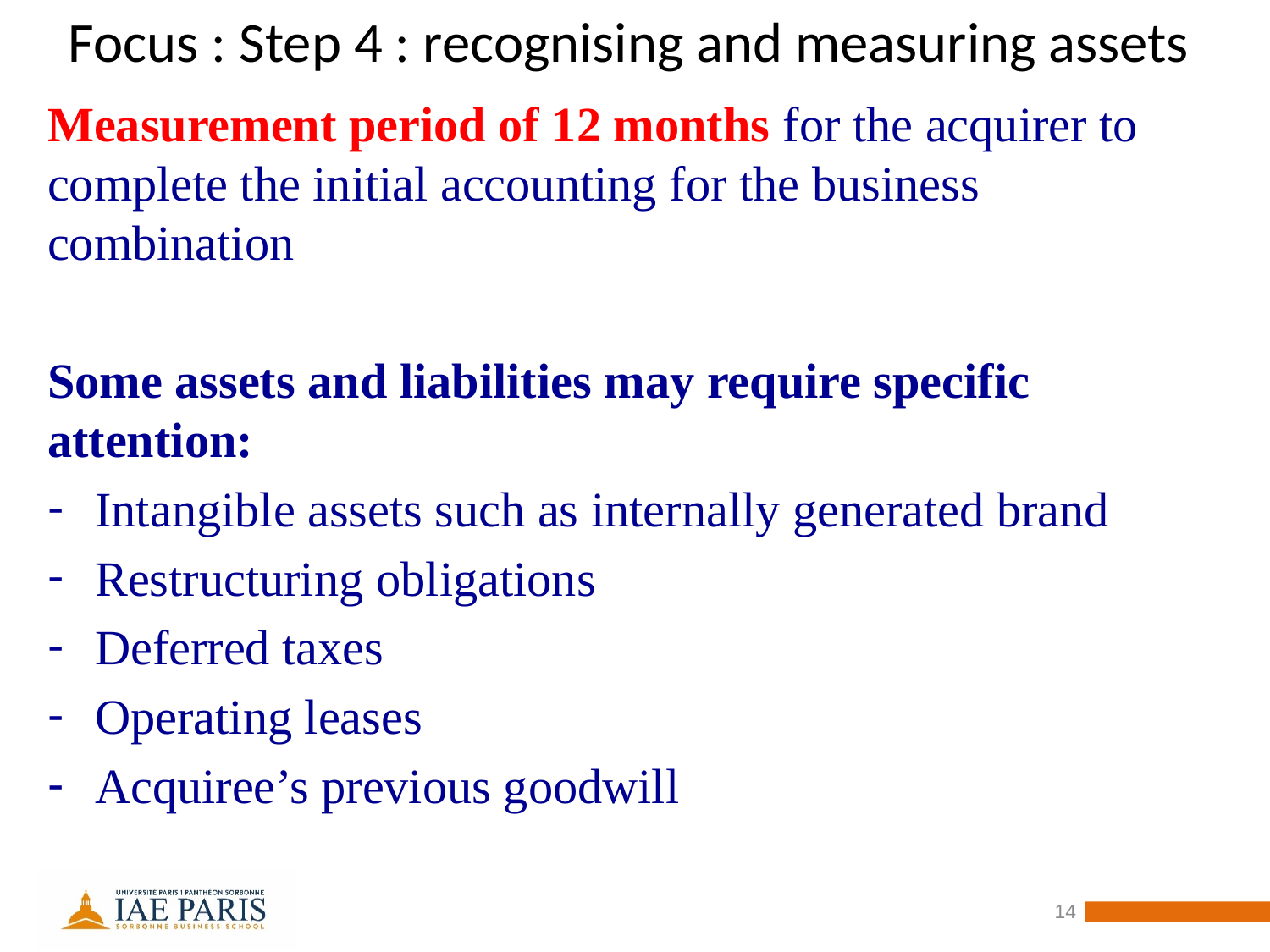

# Focus : Step 4 : recognising and measuring assets
Measurement period of 12 months for the acquirer to complete the initial accounting for the business combination

Some assets and liabilities may require specific attention:
Intangible assets such as internally generated brand
Restructuring obligations
Deferred taxes
Operating leases
Acquiree’s previous goodwill

14